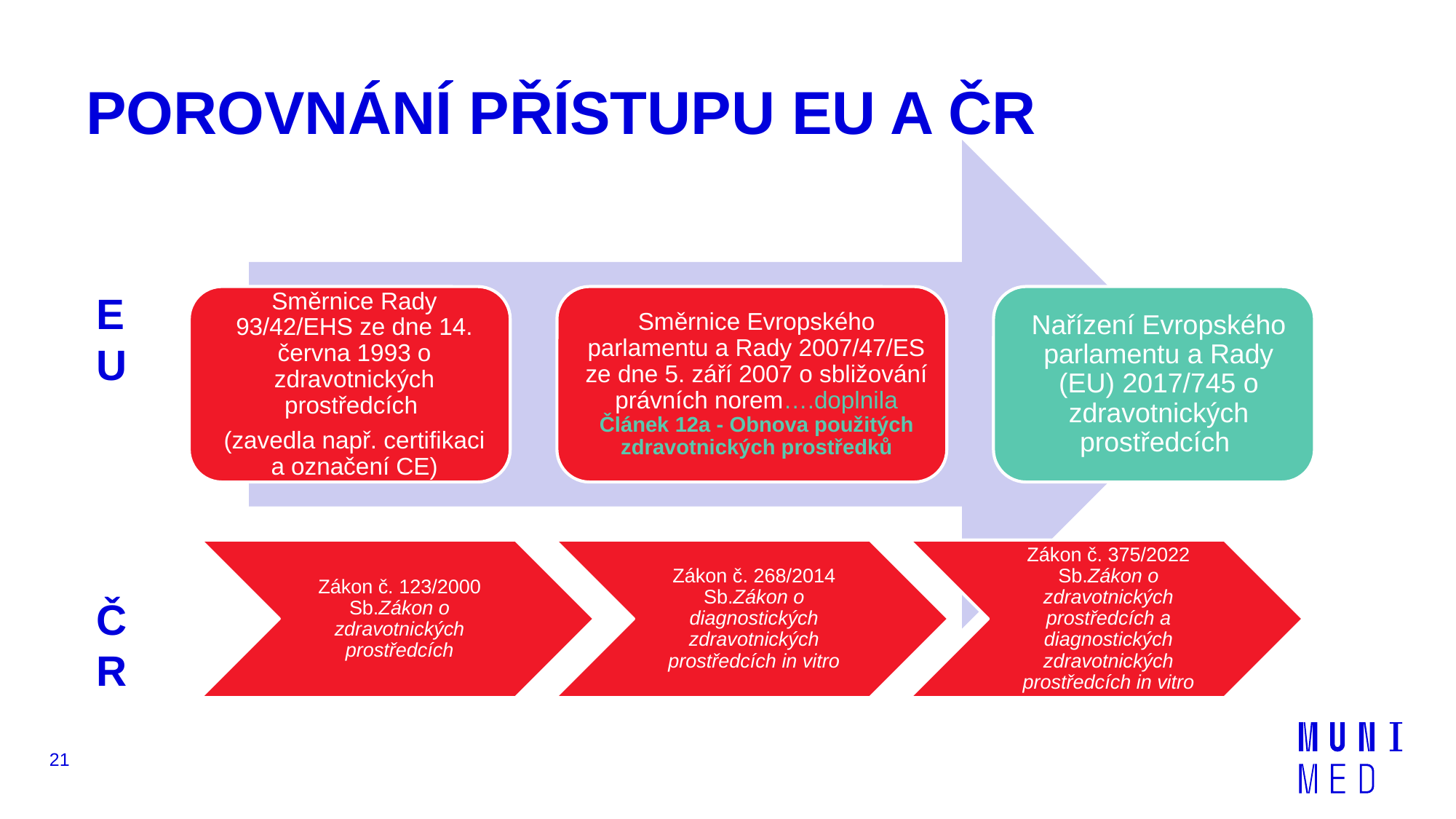

# POROVNÁNÍ PŘÍSTUPU EU A ČR
Směrnice Rady 93/42/EHS ze dne 14. června 1993 o zdravotnických prostředcích
(zavedla např. certifikaci a označení CE)
Směrnice Evropského parlamentu a Rady 2007/47/ES ze dne 5. září 2007 o sbližování právních norem….doplnila Článek 12a - Obnova použitých zdravotnických prostředků
Nařízení Evropského parlamentu a Rady (EU) 2017/745 o zdravotnických prostředcích

EU

ČR
Zákon č. 123/2000 Sb.Zákon o zdravotnických prostředcích
Zákon č. 268/2014 Sb.Zákon o diagnostických zdravotnických prostředcích in vitro
Zákon č. 375/2022 Sb.Zákon o zdravotnických prostředcích a diagnostických zdravotnických prostředcích in vitro
21